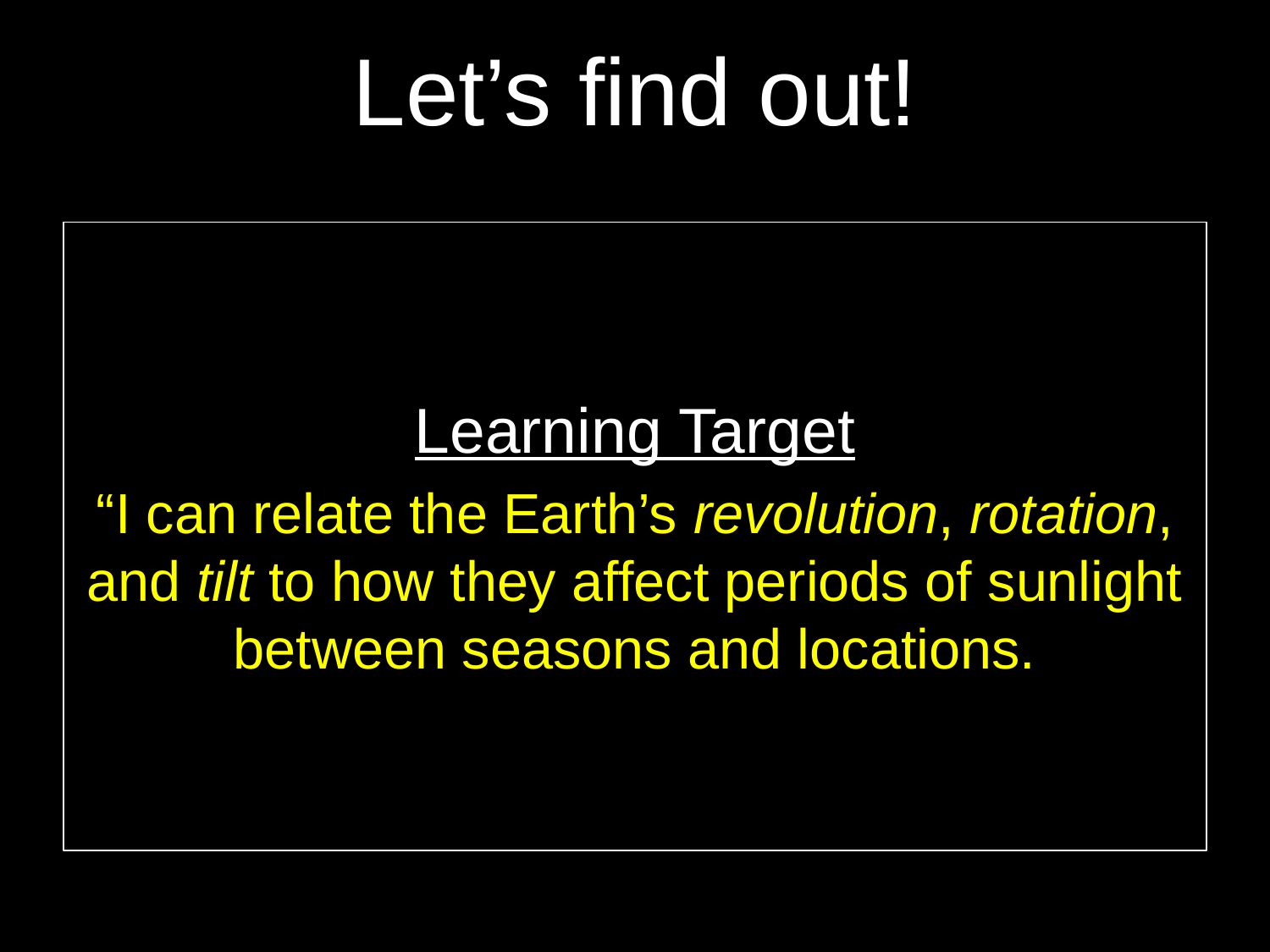

# Let’s find out!

Learning Target
“I can relate the Earth’s revolution, rotation, and tilt to how they affect periods of sunlight between seasons and locations.